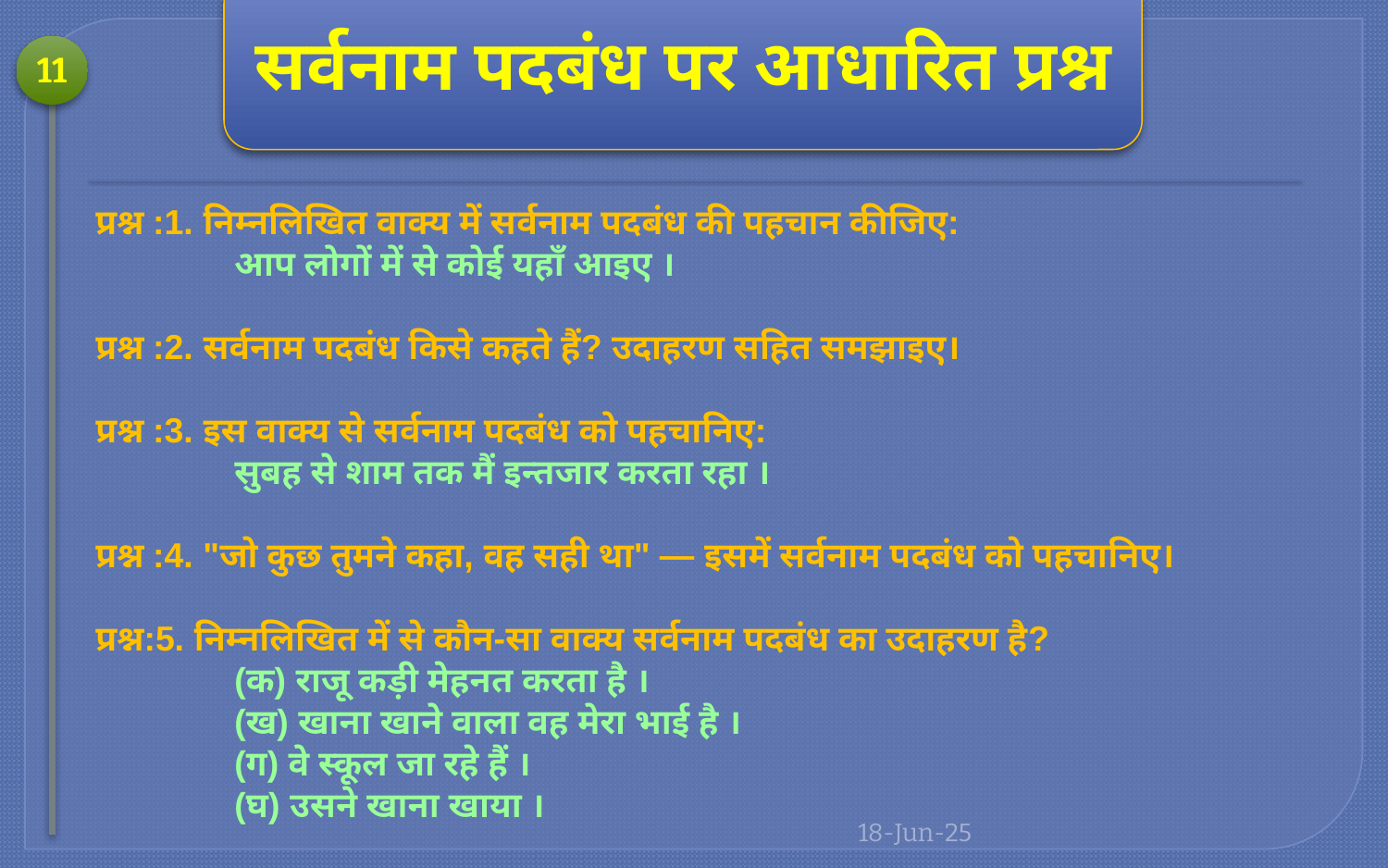

सर्वनाम पदबंध पर आधारित प्रश्न

11
प्रश्न :1. निम्नलिखित वाक्य में सर्वनाम पदबंध की पहचान कीजिए:
	आप लोगों में से कोई यहाँ आइए ।

प्रश्न :2. सर्वनाम पदबंध किसे कहते हैं? उदाहरण सहित समझाइए।

प्रश्न :3. इस वाक्य से सर्वनाम पदबंध को पहचानिए:
	सुबह से शाम तक मैं इन्तजार करता रहा ।

प्रश्न :4. "जो कुछ तुमने कहा, वह सही था" — इसमें सर्वनाम पदबंध को पहचानिए।

प्रश्न:5. निम्नलिखित में से कौन-सा वाक्य सर्वनाम पदबंध का उदाहरण है?
	(क) राजू कड़ी मेहनत करता है ।
	(ख) खाना खाने वाला वह मेरा भाई है ।
	(ग) वे स्कूल जा रहे हैं ।
	(घ) उसने खाना खाया ।
18-Jun-25